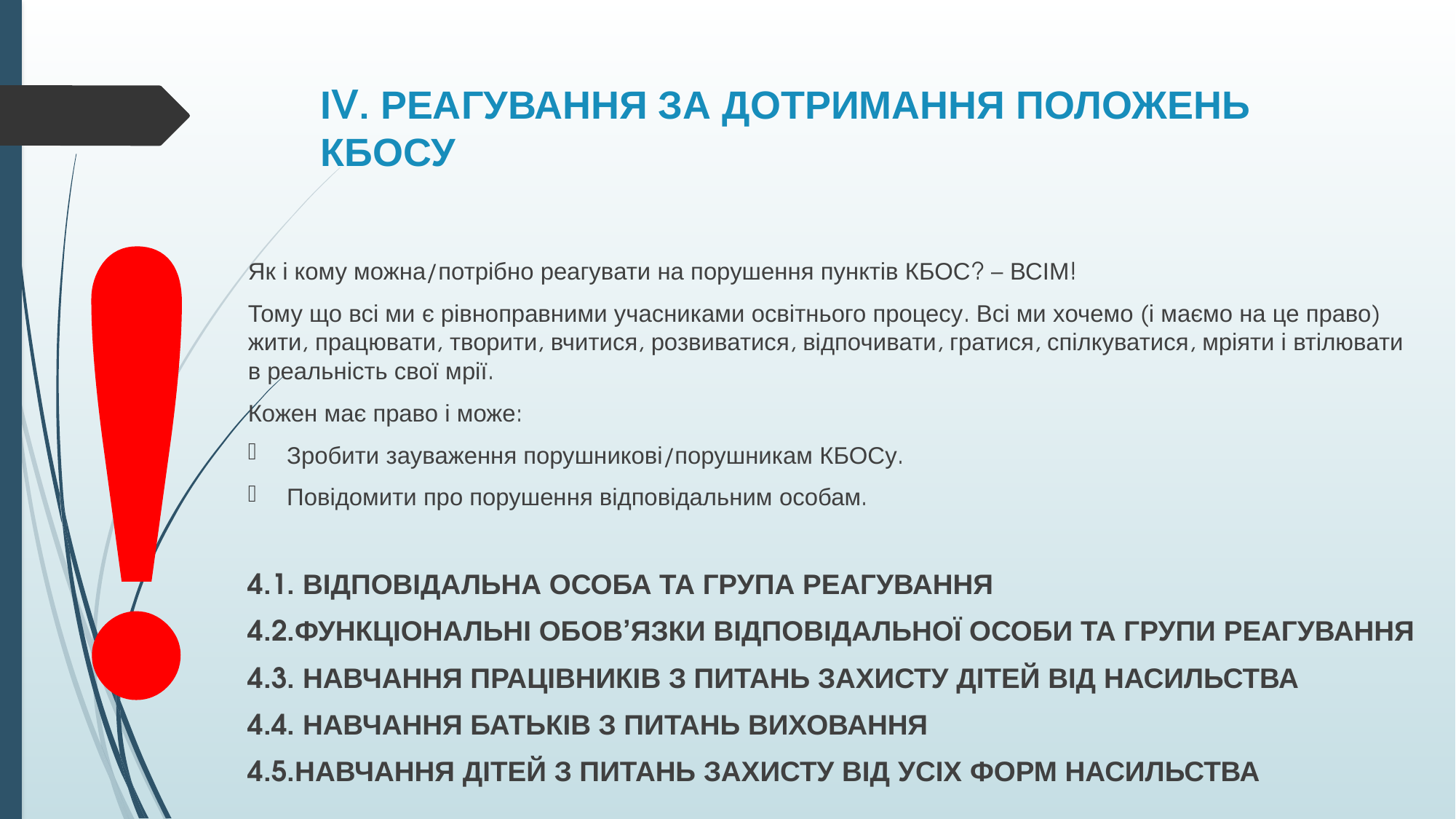

!
# ІV. РЕАГУВАННЯ ЗА ДОТРИМАННЯ ПОЛОЖЕНЬ КБОСУ

Як і кому можна/потрібно реагувати на порушення пунктів КБОС? – ВСІМ!
Тому що всі ми є рівноправними учасниками освітнього процесу. Всі ми хочемо (і маємо на це право) жити, працювати, творити, вчитися, розвиватися, відпочивати, гратися, спілкуватися, мріяти і втілювати в реальність свої мрії.
Кожен має право і може:
Зробити зауваження порушникові/порушникам КБОСу.
Повідомити про порушення відповідальним особам.

4.1. ВІДПОВІДАЛЬНА ОСОБА ТА ГРУПА РЕАГУВАННЯ
4.2.ФУНКЦІОНАЛЬНІ ОБОВ’ЯЗКИ ВІДПОВІДАЛЬНОЇ ОСОБИ ТА ГРУПИ РЕАГУВАННЯ
4.3. НАВЧАННЯ ПРАЦІВНИКІВ З ПИТАНЬ ЗАХИСТУ ДІТЕЙ ВІД НАСИЛЬСТВА
4.4. НАВЧАННЯ БАТЬКІВ З ПИТАНЬ ВИХОВАННЯ
4.5.НАВЧАННЯ ДІТЕЙ З ПИТАНЬ ЗАХИСТУ ВІД УСІХ ФОРМ НАСИЛЬСТВА